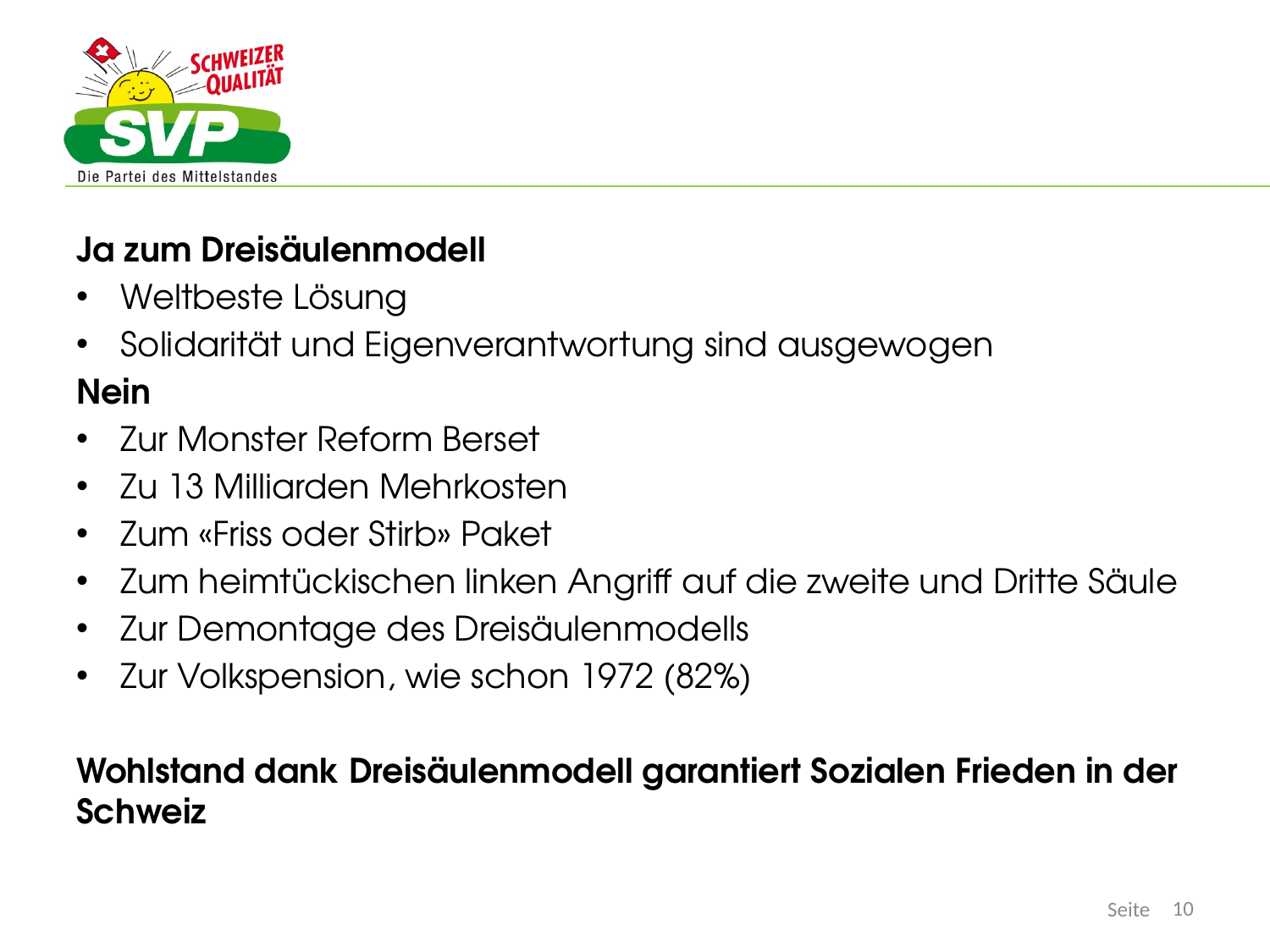

#
Ja zum Dreisäulenmodell
Weltbeste Lösung
Solidarität und Eigenverantwortung sind ausgewogen
Nein
Zur Monster Reform Berset
Zu 13 Milliarden Mehrkosten
Zum «Friss oder Stirb» Paket
Zum heimtückischen linken Angriff auf die zweite und Dritte Säule
Zur Demontage des Dreisäulenmodells
Zur Volkspension, wie schon 1972 (82%)

Wohlstand dank Dreisäulenmodell garantiert Sozialen Frieden in der Schweiz

10